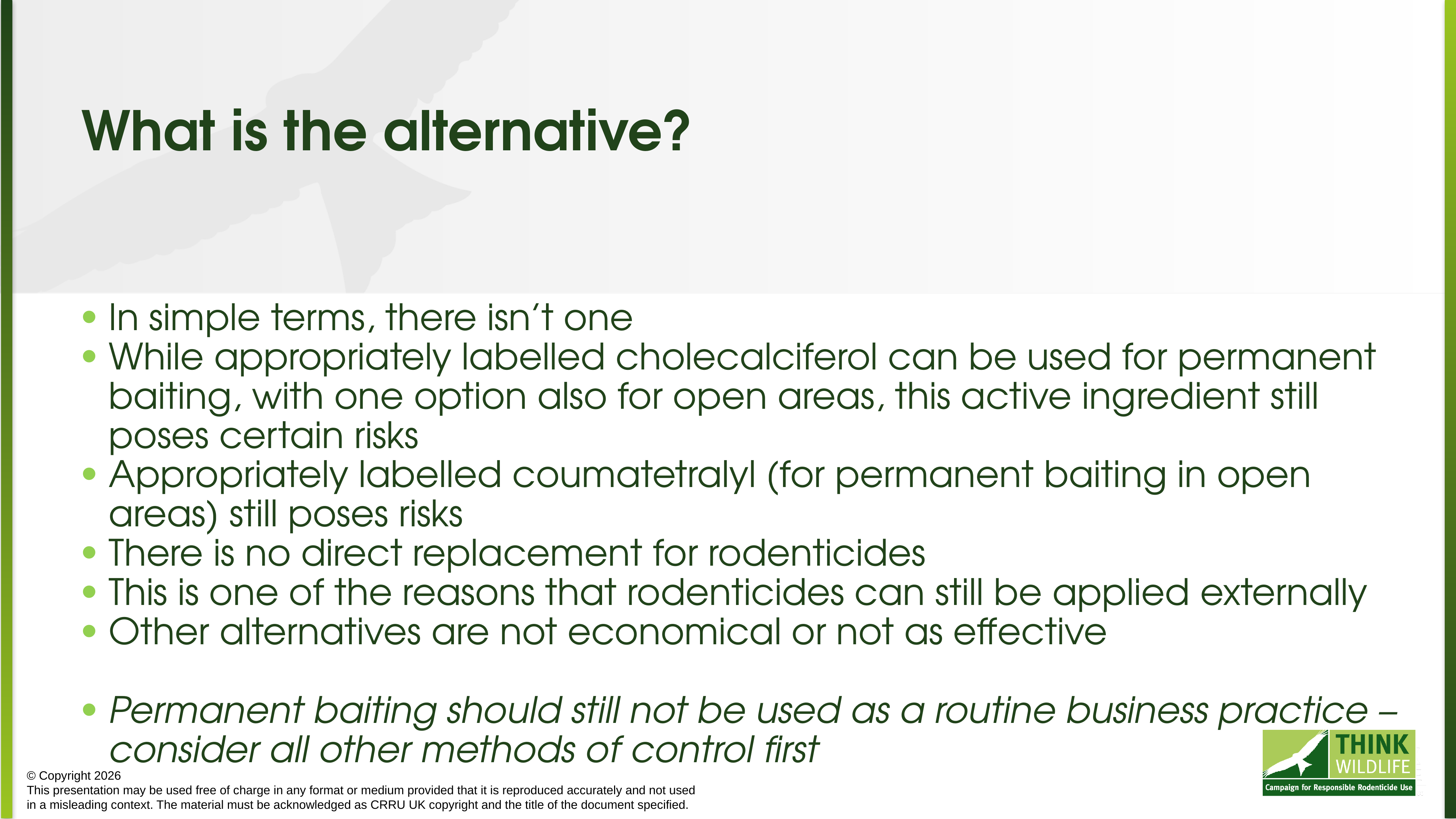

What is the alternative?
In simple terms, there isn’t one
While appropriately labelled cholecalciferol can be used for permanent baiting, with one option also for open areas, this active ingredient still poses certain risks
Appropriately labelled coumatetralyl (for permanent baiting in open areas) still poses risks
There is no direct replacement for rodenticides
This is one of the reasons that rodenticides can still be applied externally
Other alternatives are not economical or not as effective

Permanent baiting should still not be used as a routine business practice – consider all other methods of control first

© Copyright 2026
This presentation may be used free of charge in any format or medium provided that it is reproduced accurately and not used
in a misleading context. The material must be acknowledged as CRRU UK copyright and the title of the document specified.